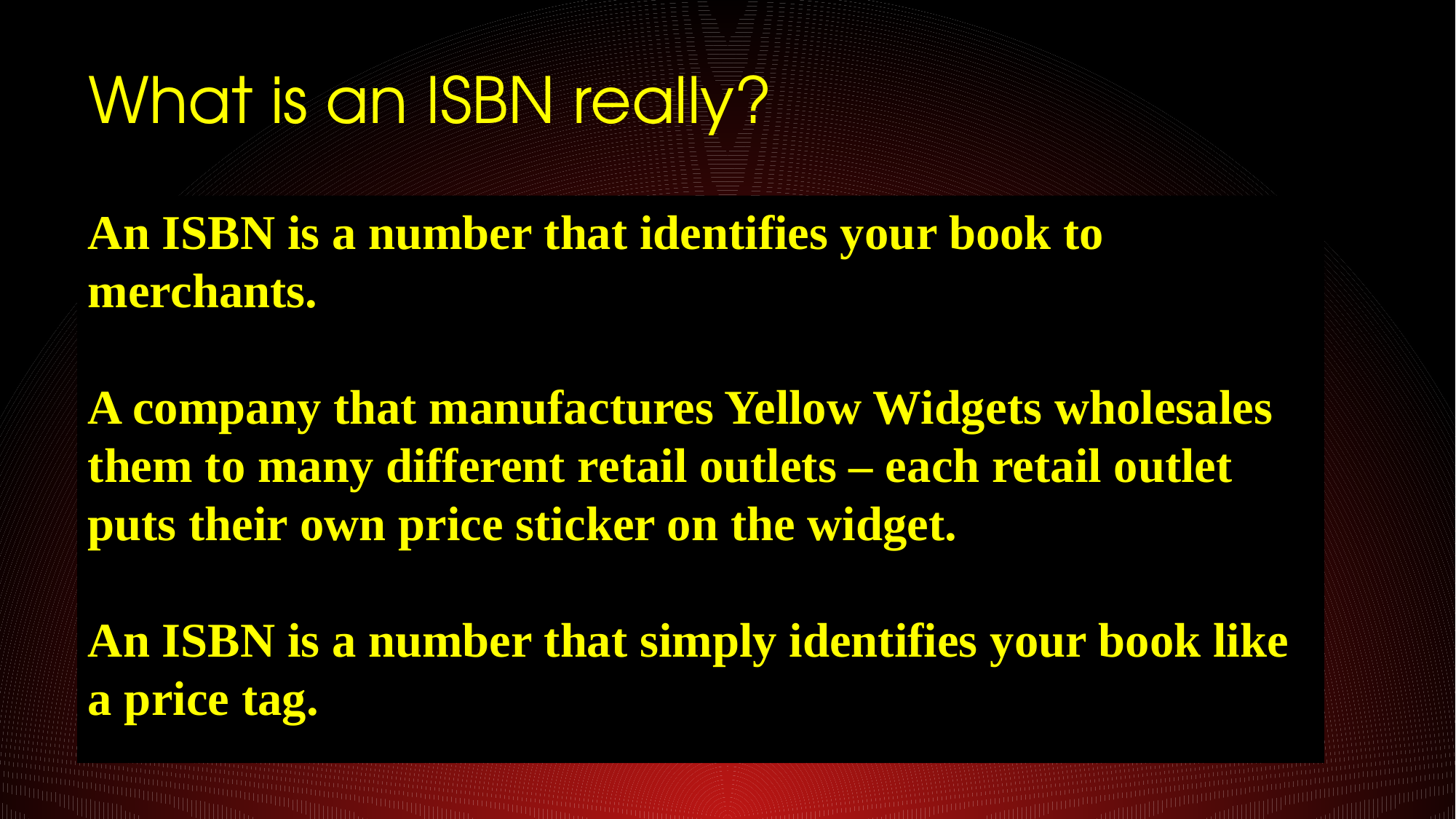

# What is an ISBN really?
An ISBN is a number that identifies your book to merchants.

A company that manufactures Yellow Widgets wholesales them to many different retail outlets – each retail outlet puts their own price sticker on the widget.

An ISBN is a number that simply identifies your book like a price tag.